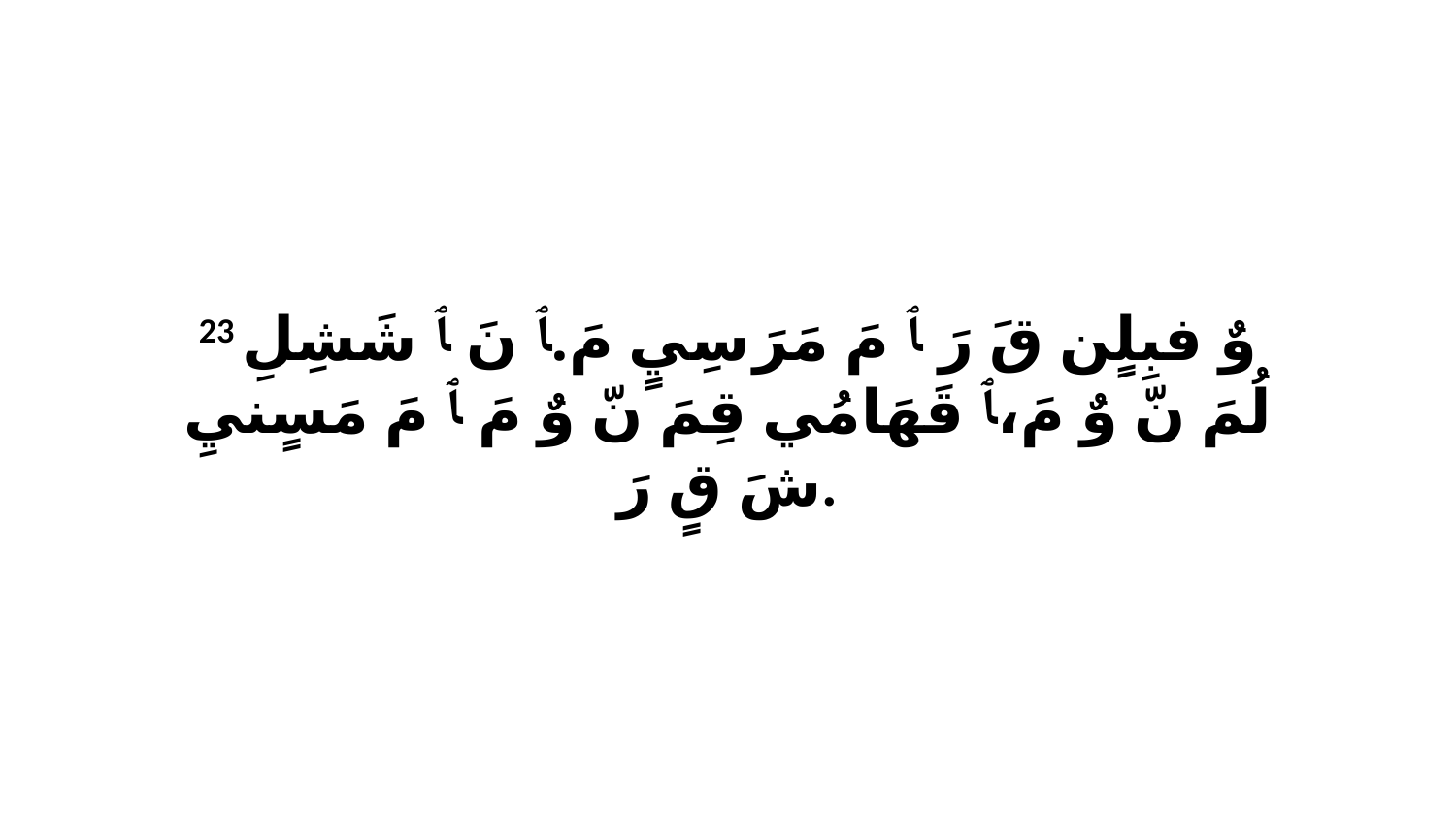

23 وٌ فبِلٍن قَ رَ ﭑ مَ مَرَ سِيٍ مَ.ﭑ نَ ﭑ شَشِلِ لُمَ نّ وٌ مَ،ﭑ قَهَامُي قِمَ نّ وٌ مَ ﭑ مَ مَسٍنيِ شَ قٍ رَ.